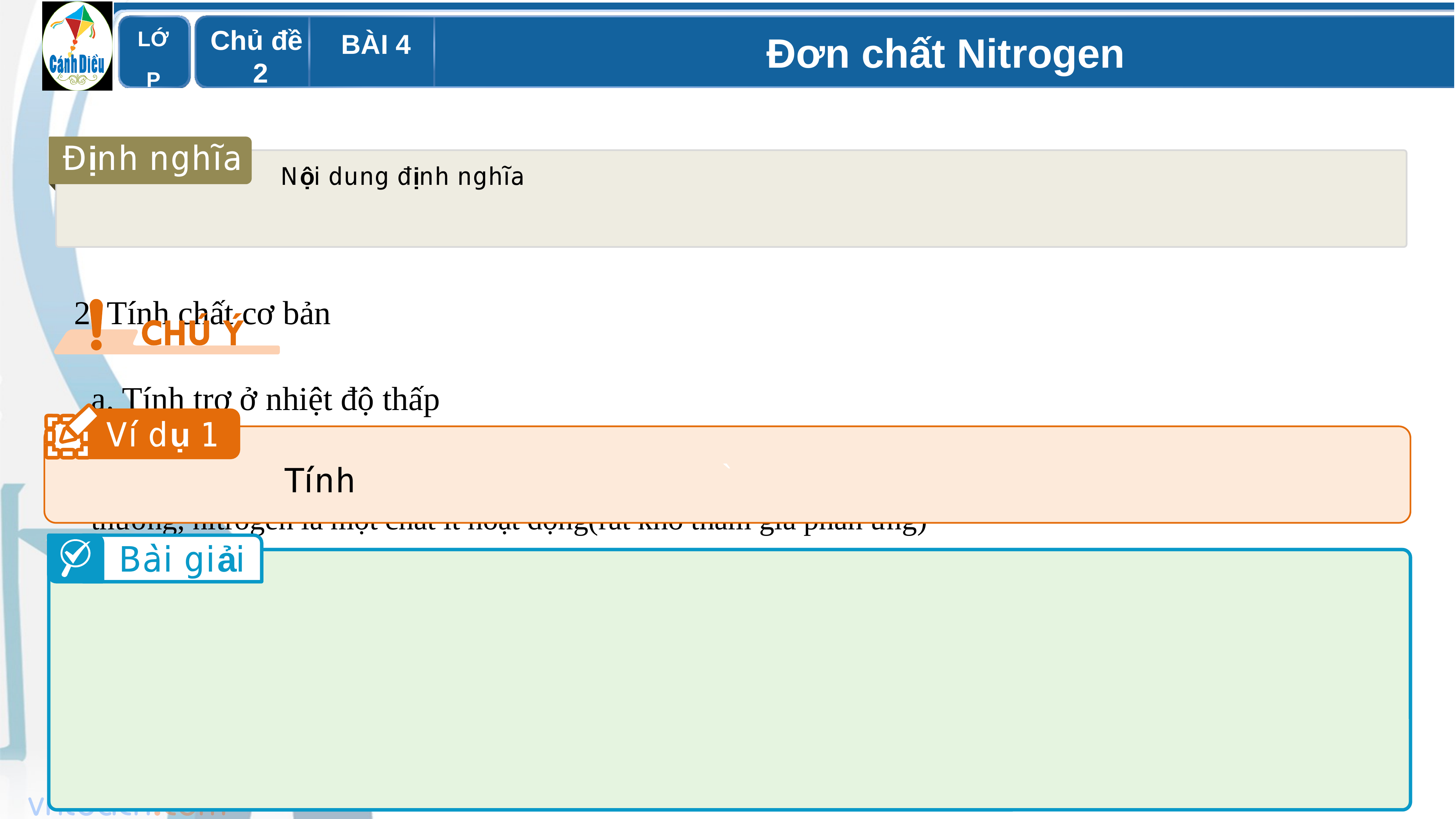

Định nghĩa

Nội dung định nghĩa

Ví dụ 1
`
Tính

Bài giải